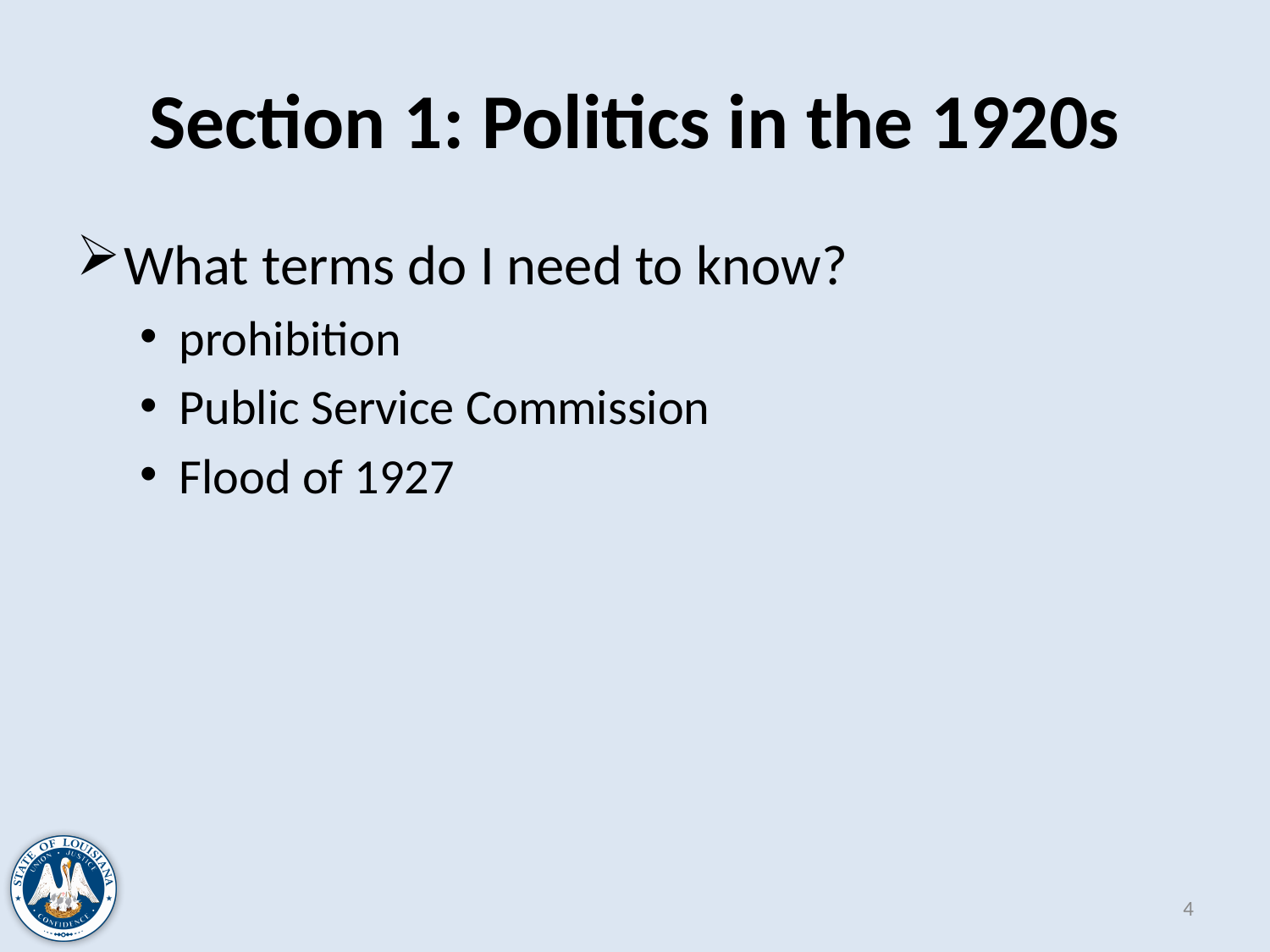

# Section 1: Politics in the 1920s
What terms do I need to know?
prohibition
Public Service Commission
Flood of 1927

4